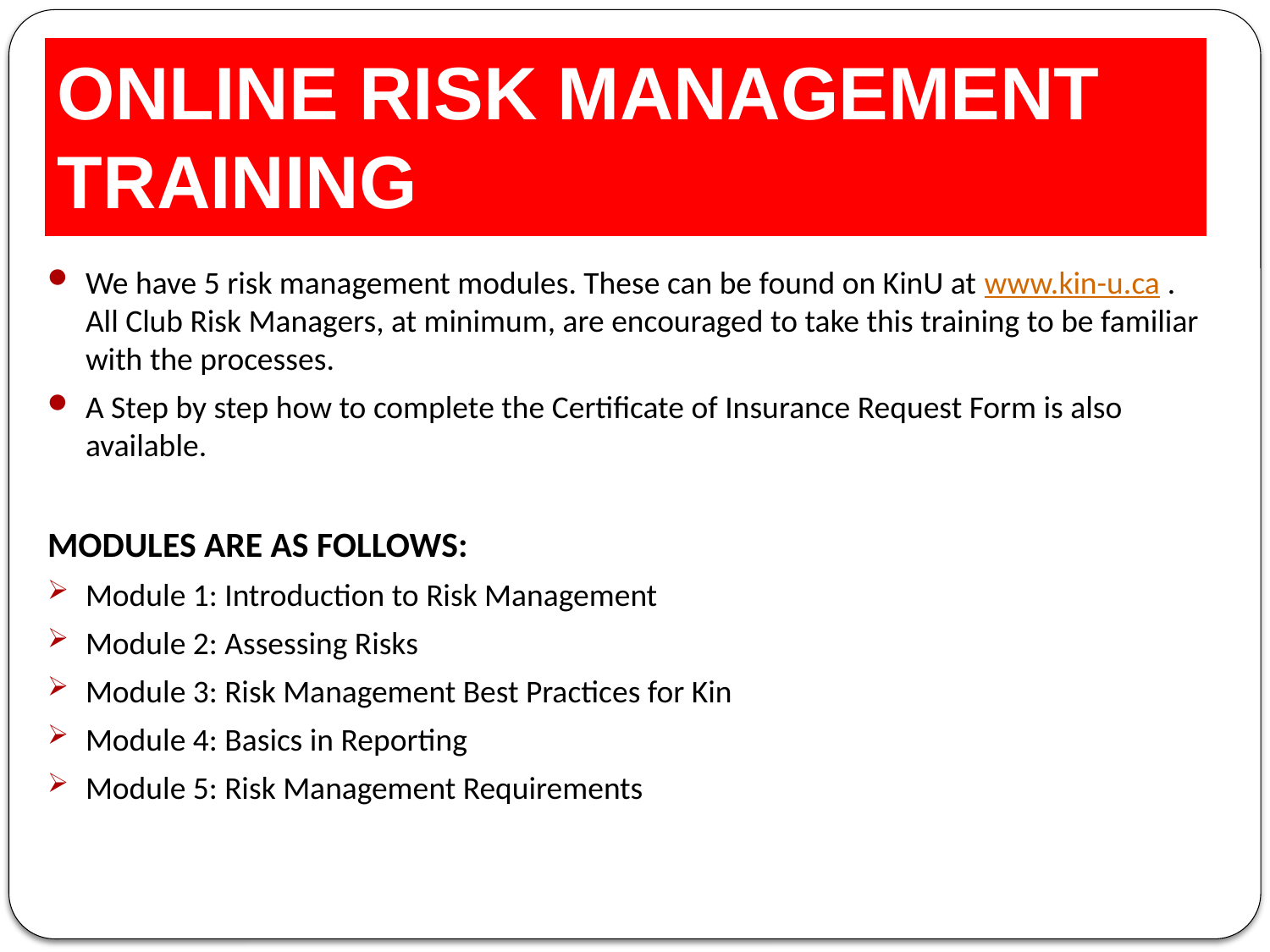

# ONLINE RISK MANAGEMENT TRAINING
We have 5 risk management modules. These can be found on KinU at www.kin-u.ca .  All Club Risk Managers, at minimum, are encouraged to take this training to be familiar with the processes.
A Step by step how to complete the Certificate of Insurance Request Form is also available.

MODULES ARE AS FOLLOWS:
Module 1: Introduction to Risk Management
Module 2: Assessing Risks
Module 3: Risk Management Best Practices for Kin
Module 4: Basics in Reporting
Module 5: Risk Management Requirements